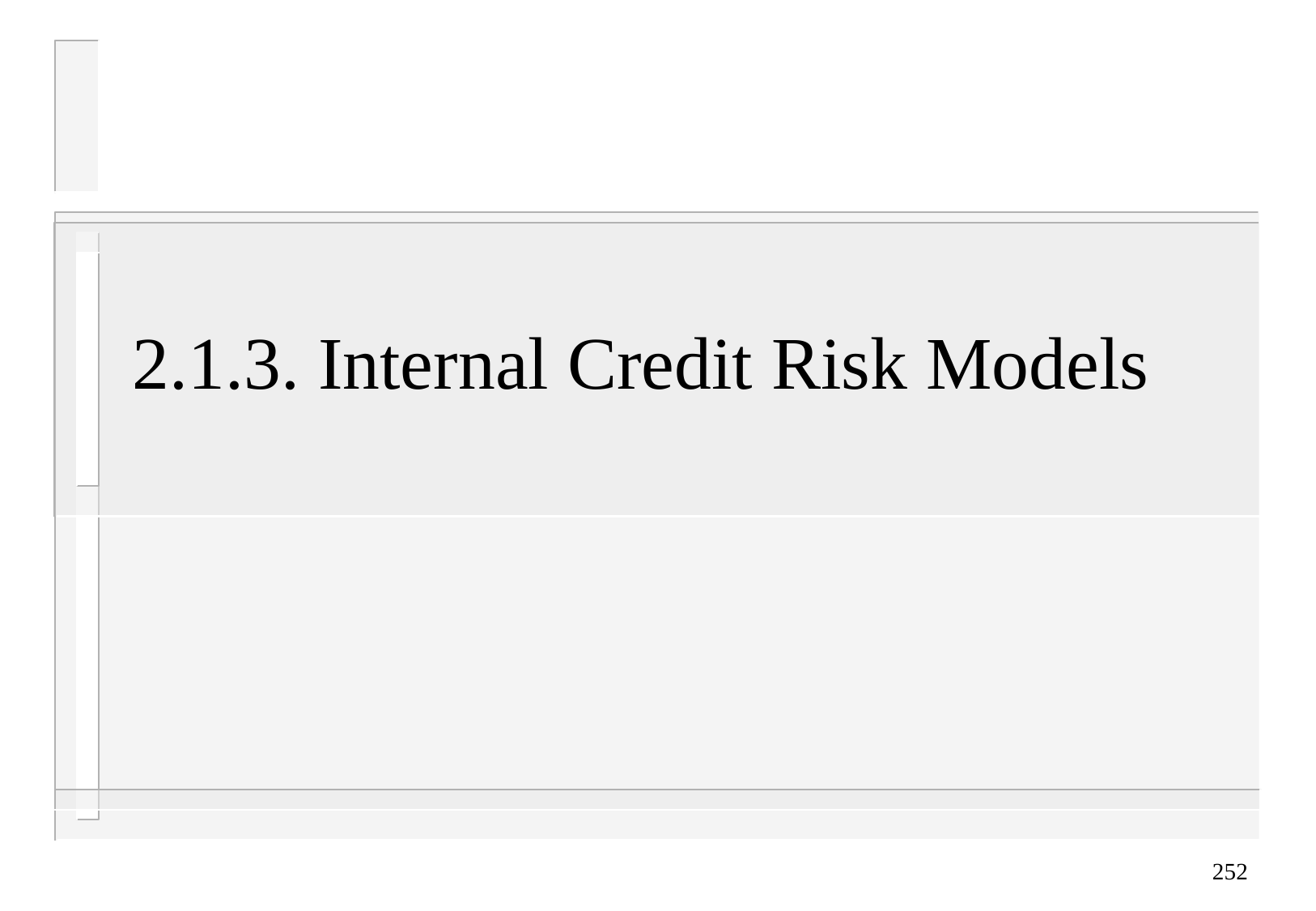

# 2.1.3. Internal Credit Risk Models
252